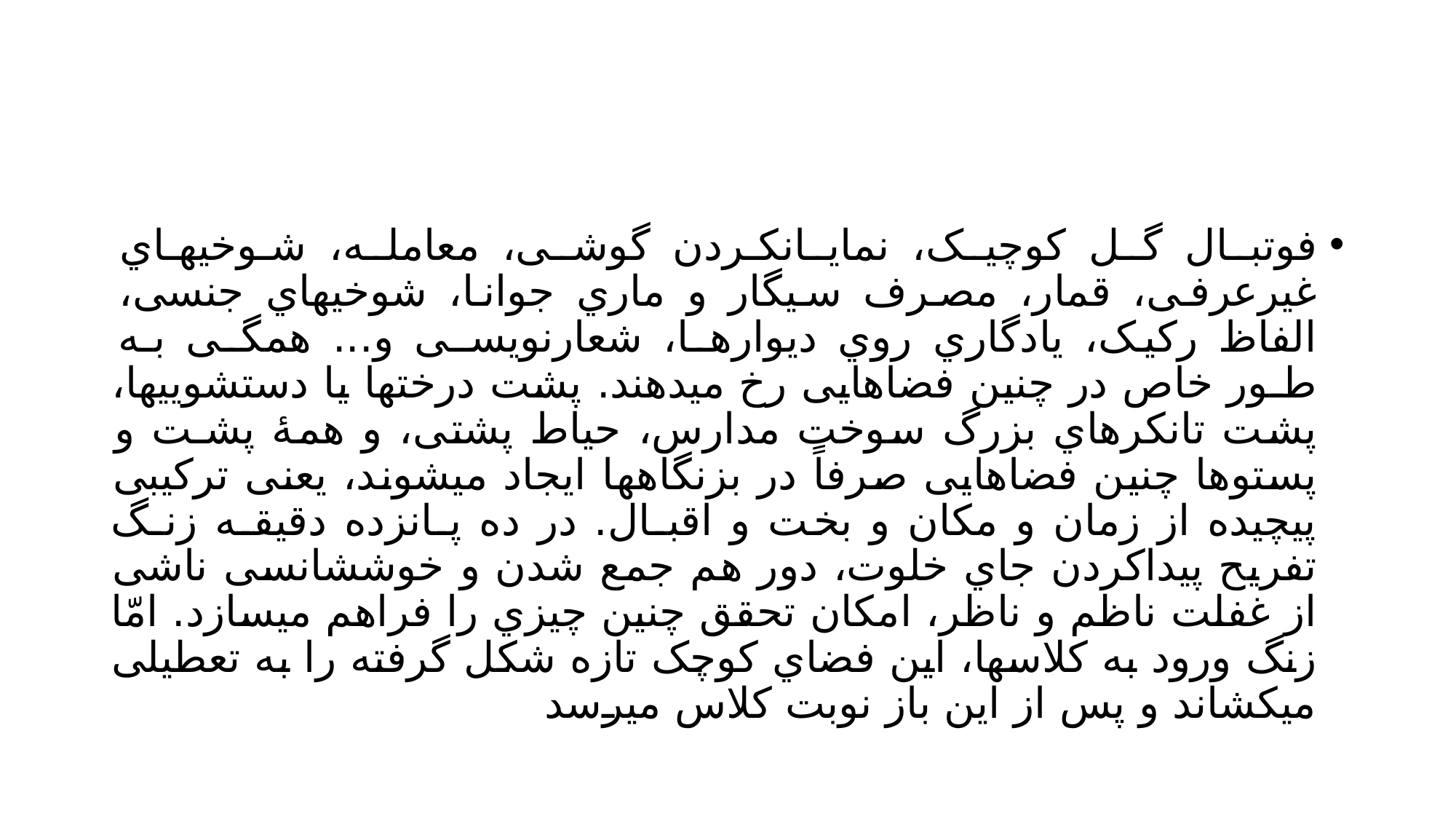

#
فوتبـال گـل کوچیـک، نمایـانکـردن گوشـی، معاملـه، شـوخیهـاي غیرعرفی، قمار، مصرف سیگار و ماري جوانا، شوخیهاي جنسی، الفاظ رکیک، یادگاري روي دیوارهـا، شعارنویسـی و... همگـی بـه طـور خاص در چنین فضاهایی رخ میدهند. پشت درختها یا دستشوییها، پشت تانکرهاي بزرگ سوخت مدارس، حیاط پشتی، و همۀ پشـت و پستوها چنین فضاهایی صرفاً در بزنگاهها ایجاد میشوند، یعنی ترکیبی پیچیده از زمان و مکان و بخت و اقبـال. در ده پـانزده دقیقـه زنـگ
تفریح پیداکردن جاي خلوت، دور هم جمع شدن و خوششانسی ناشی از غفلت ناظم و ناظر، امکان تحقق چنین چیزي را فراهم میسازد. امّا زنگ ورود به کلاسها، این فضاي کوچک تازه شکل گرفته را به تعطیلی میکشاند و پس از این باز نوبت کلاس میرسد